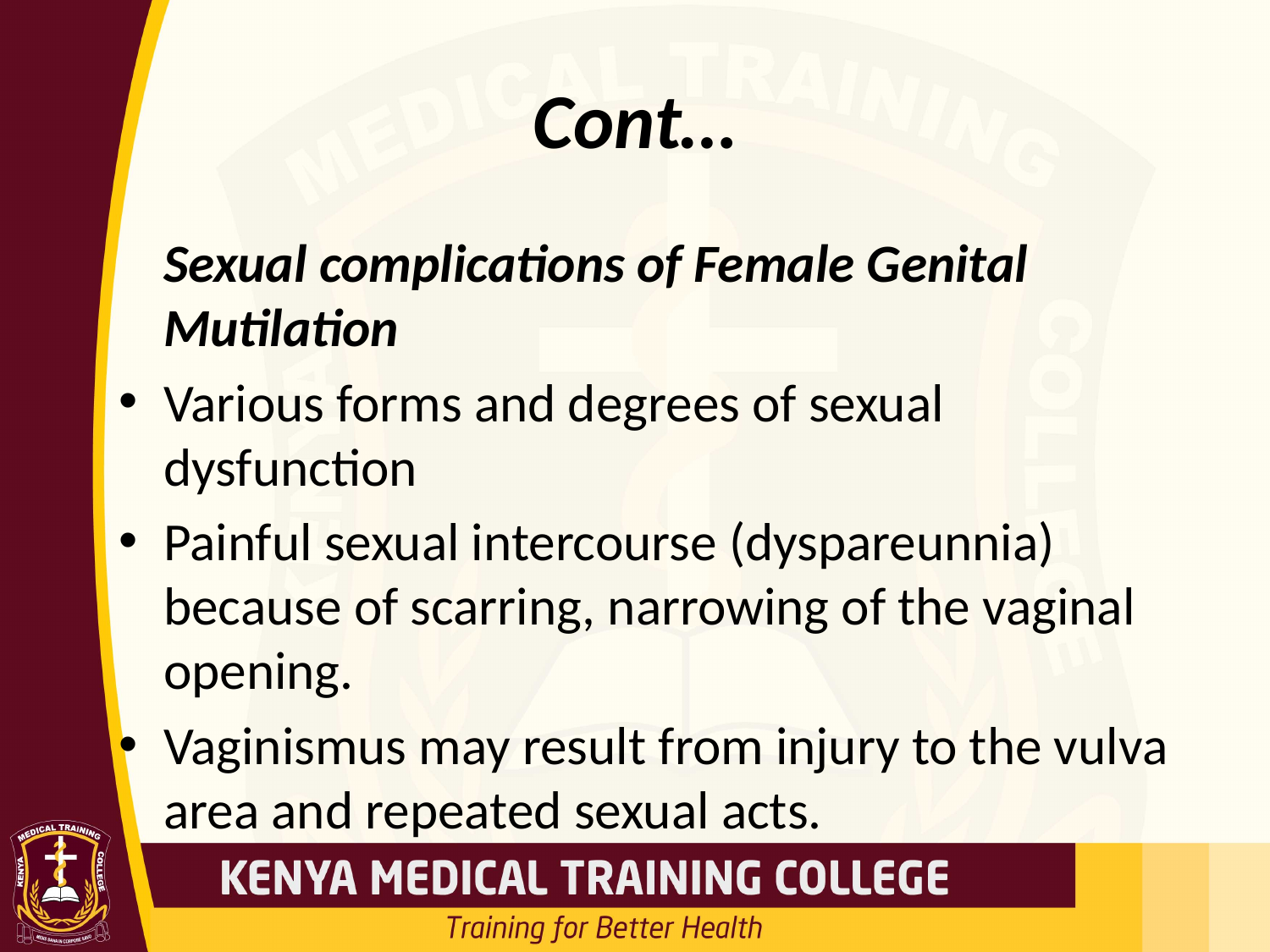

# Cont…
	Sexual complications of Female Genital Mutilation
Various forms and degrees of sexual dysfunction
Painful sexual intercourse (dyspareunnia) because of scarring, narrowing of the vaginal opening.
Vaginismus may result from injury to the vulva area and repeated sexual acts.